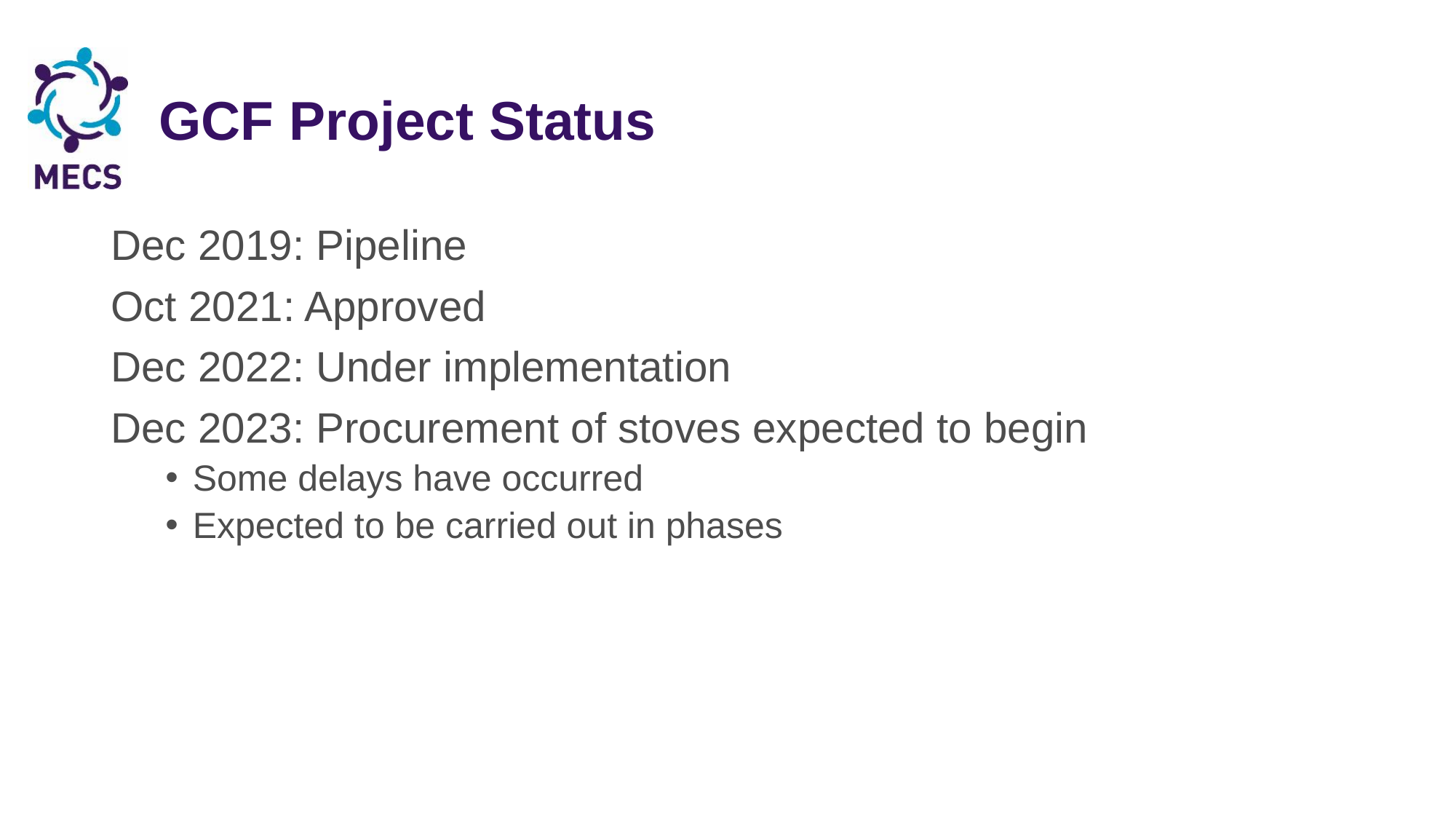

# GCF Project Status
Dec 2019: Pipeline
Oct 2021: Approved
Dec 2022: Under implementation
Dec 2023: Procurement of stoves expected to begin
Some delays have occurred
Expected to be carried out in phases